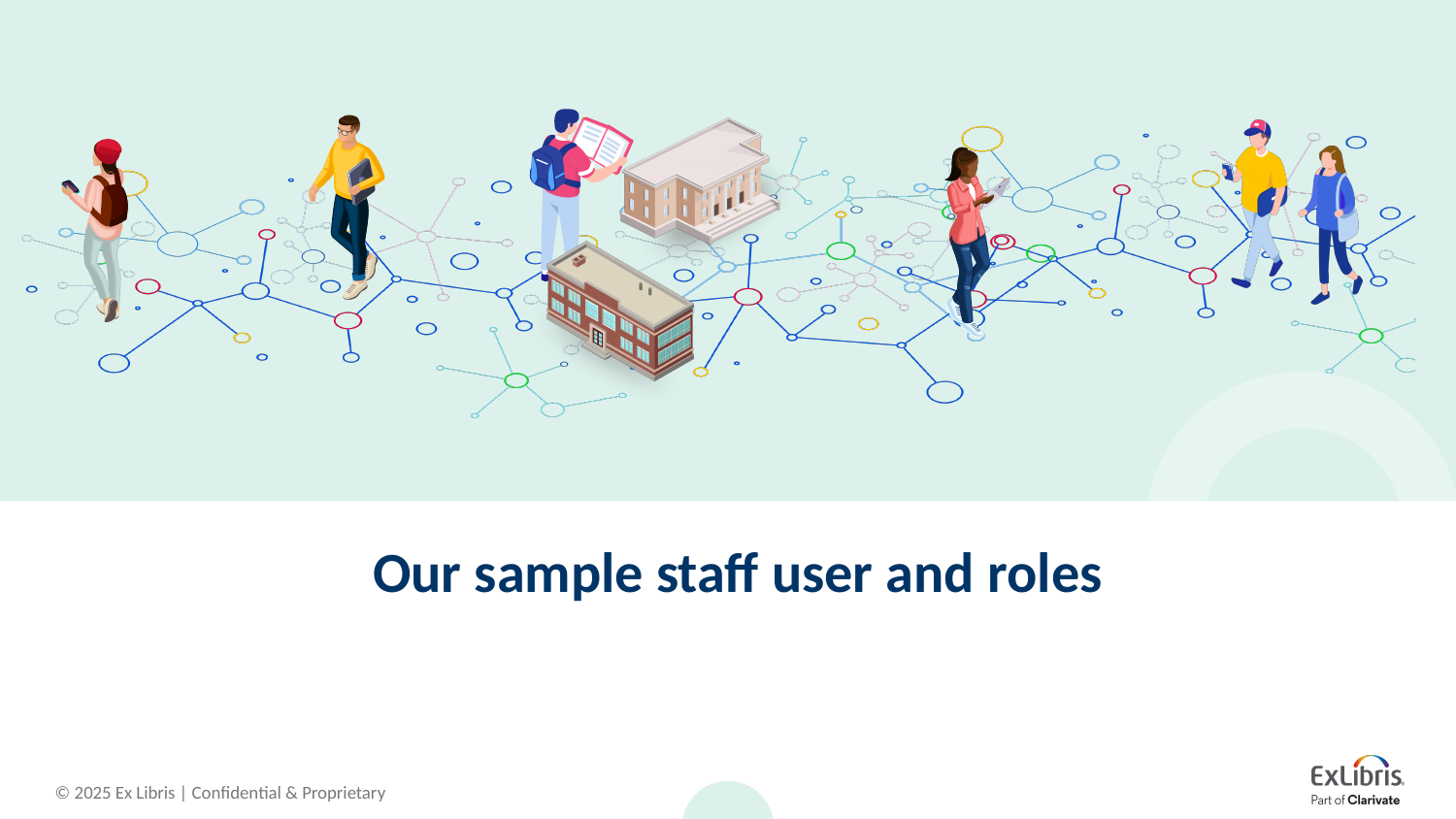

# Our sample staff user and roles